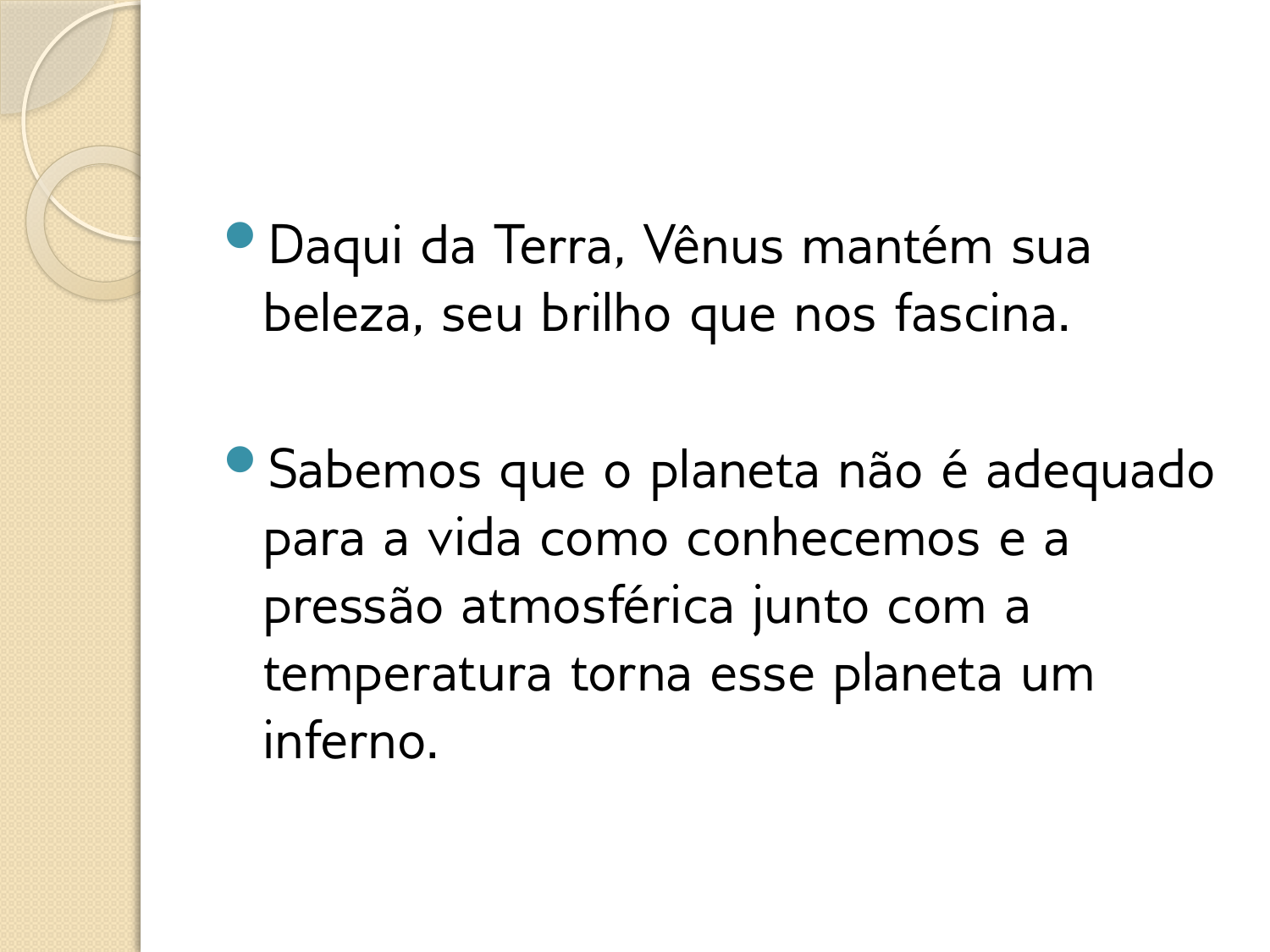

Daqui da Terra, Vênus mantém sua beleza, seu brilho que nos fascina.

Sabemos que o planeta não é adequado para a vida como conhecemos e a pressão atmosférica junto com a temperatura torna esse planeta um inferno.